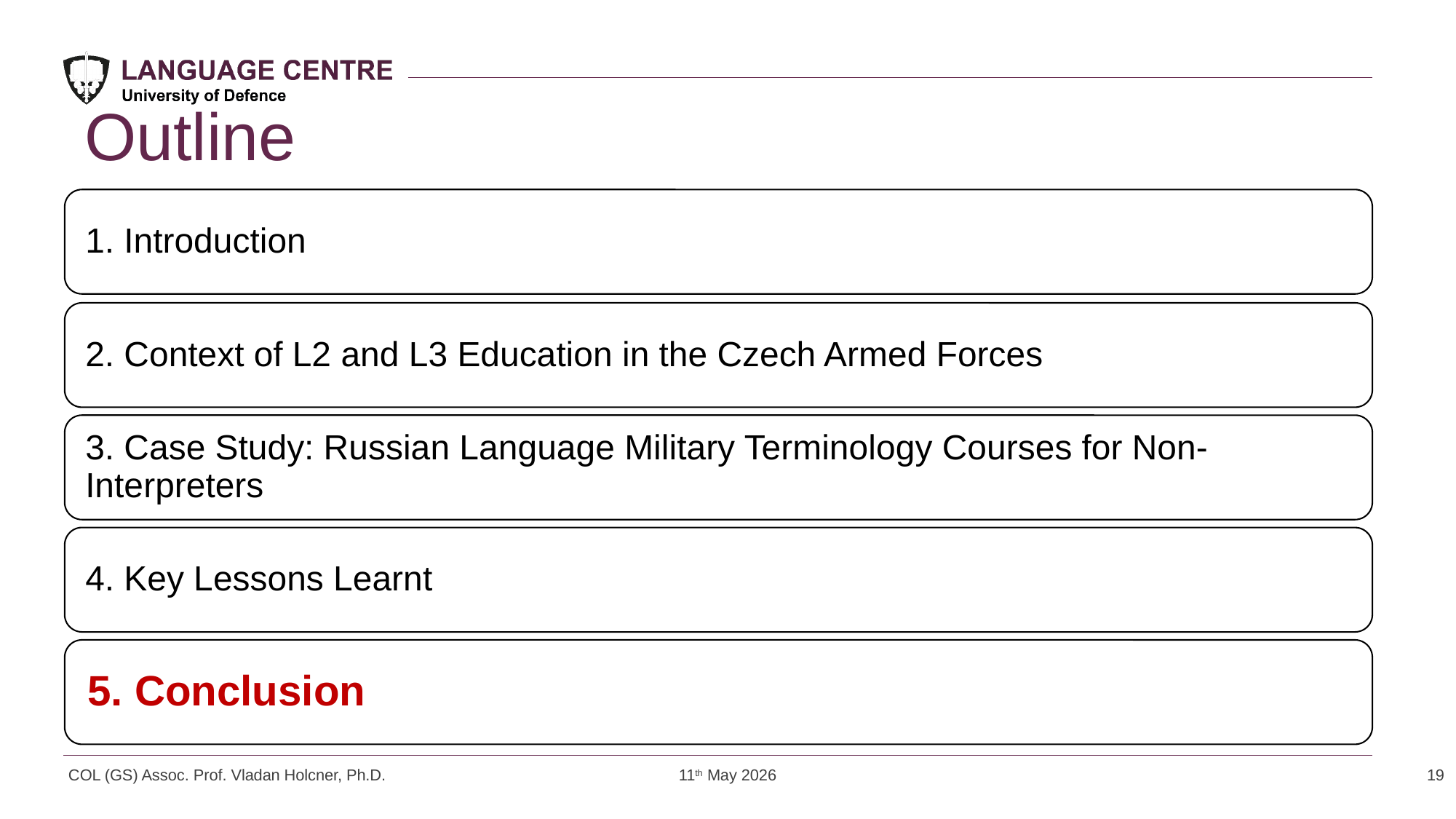

# Outline
1. Introduction
2. Context of L2 and L3 Education in the Czech Armed Forces
3. Case Study: Russian Language Military Terminology Courses for Non-Interpreters
4. Key Lessons Learnt
5. Conclusion
19
COL (GS) Assoc. Prof. Vladan Holcner, Ph.D.
11th May 2026